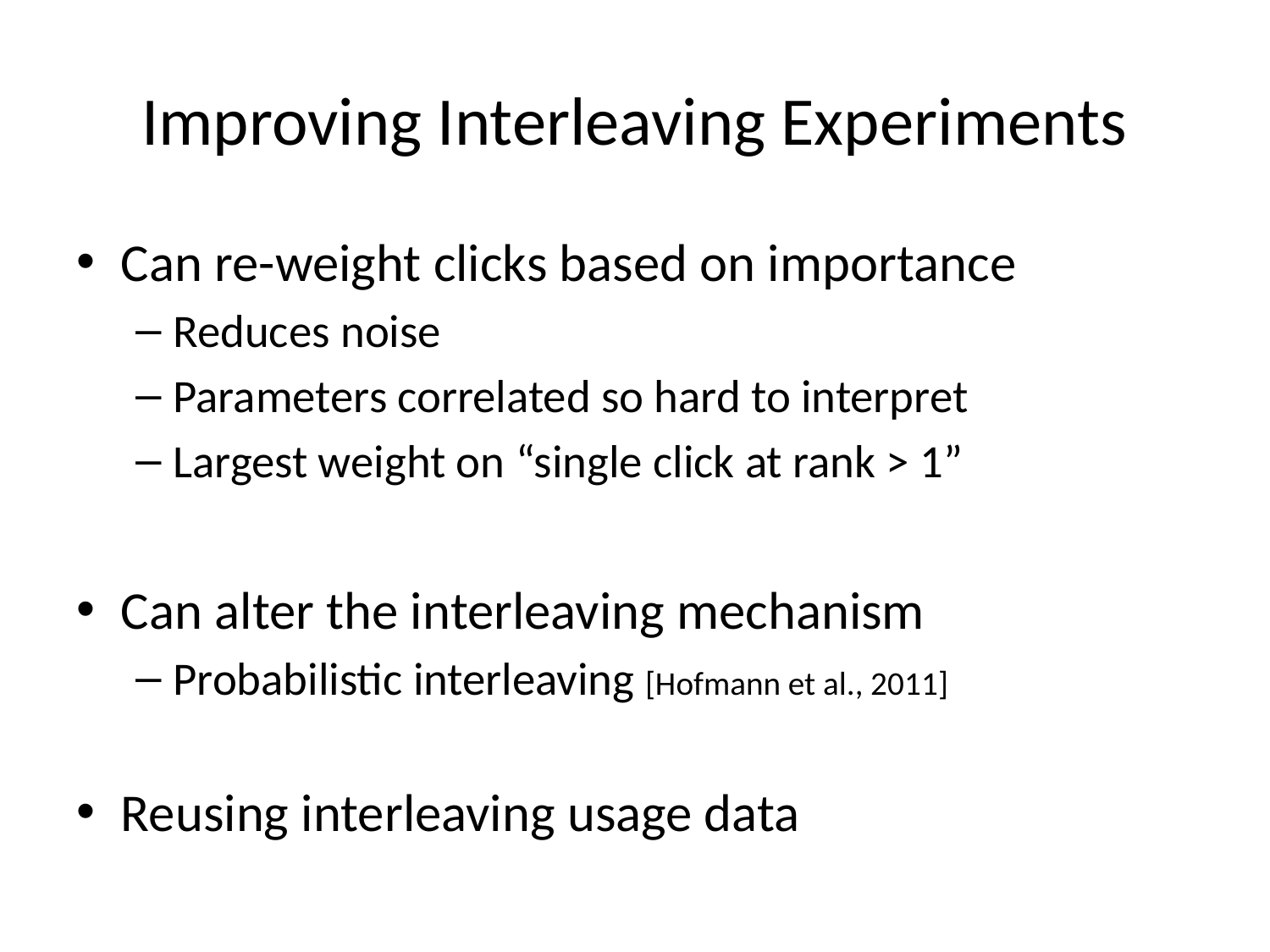

# Improving Interleaving Experiments
Can re-weight clicks based on importance
Reduces noise
Parameters correlated so hard to interpret
Largest weight on “single click at rank > 1”

Can alter the interleaving mechanism
Probabilistic interleaving [Hofmann et al., 2011]

Reusing interleaving usage data